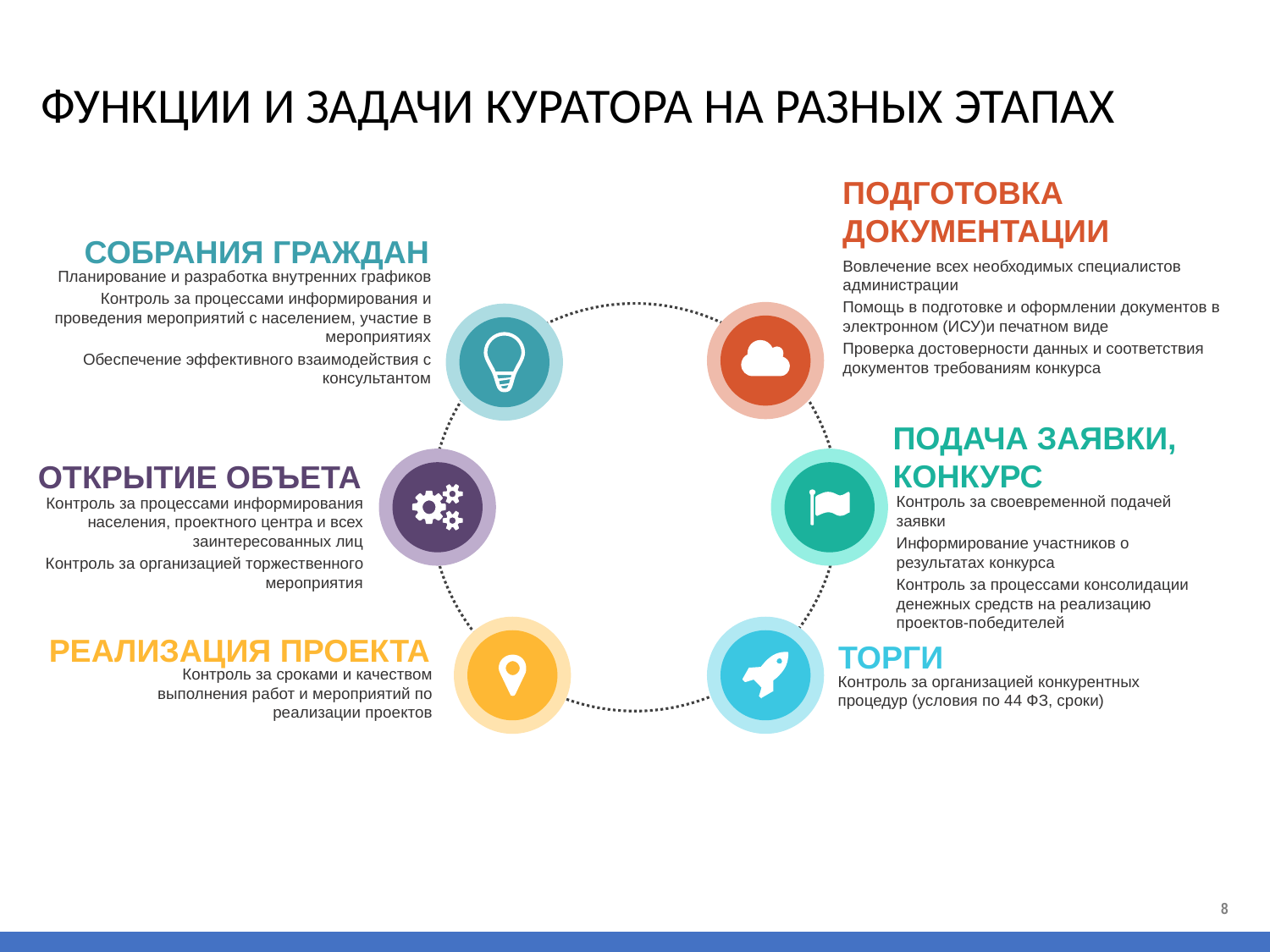

# ФУНКЦИИ И ЗАДАЧИ КУРАТОРА НА РАЗНЫХ ЭТАПАХ
ПОДГОТОВКА ДОКУМЕНТАЦИИ
Вовлечение всех необходимых специалистов администрации
Помощь в подготовке и оформлении документов в электронном (ИСУ)и печатном виде
Проверка достоверности данных и соответствия документов требованиям конкурса
СОБРАНИЯ ГРАЖДАН
Планирование и разработка внутренних графиков
Контроль за процессами информирования и проведения мероприятий с населением, участие в мероприятиях
Обеспечение эффективного взаимодействия с консультантом

ПОДАЧА ЗАЯВКИ,
КОНКУРС
Контроль за своевременной подачей заявки
Информирование участников о результатах конкурса
Контроль за процессами консолидации денежных средств на реализацию проектов-победителей

ОТКРЫТИЕ ОБЪЕТА
Контроль за процессами информирования населения, проектного центра и всех заинтересованных лиц
Контроль за организацией торжественного мероприятия

РЕАЛИЗАЦИЯ ПРОЕКТА
Контроль за сроками и качеством выполнения работ и мероприятий по реализации проектов
ТОРГИ
Контроль за организацией конкурентных процедур (условия по 44 ФЗ, сроки)

8